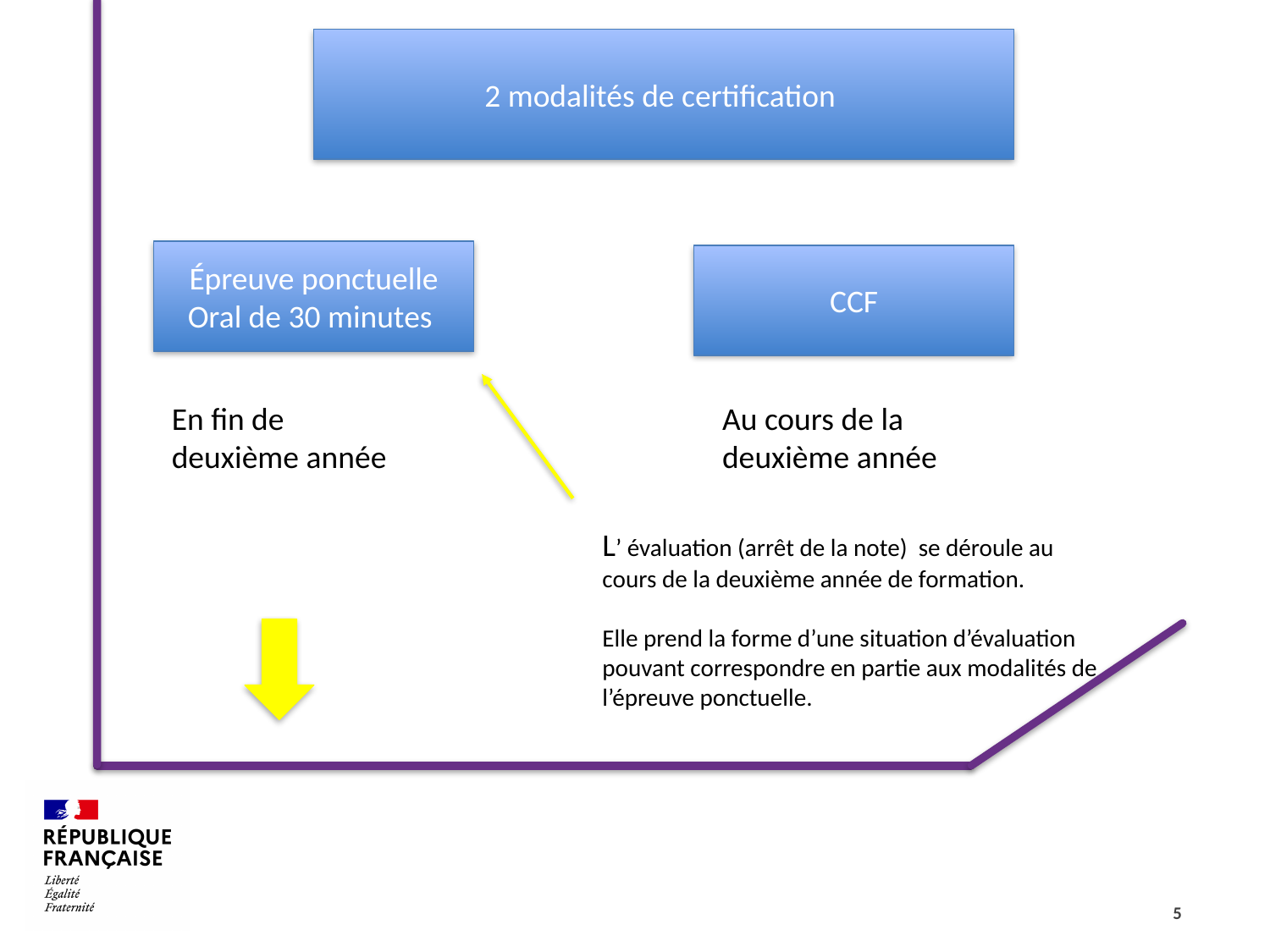

2 modalités de certification
Épreuve ponctuelle
Oral de 30 minutes
CCF
En fin de
deuxième année
Au cours de la deuxième année
L’ évaluation (arrêt de la note)  se déroule au cours de la deuxième année de formation.

Elle prend la forme d’une situation d’évaluation pouvant correspondre en partie aux modalités de l’épreuve ponctuelle.

5